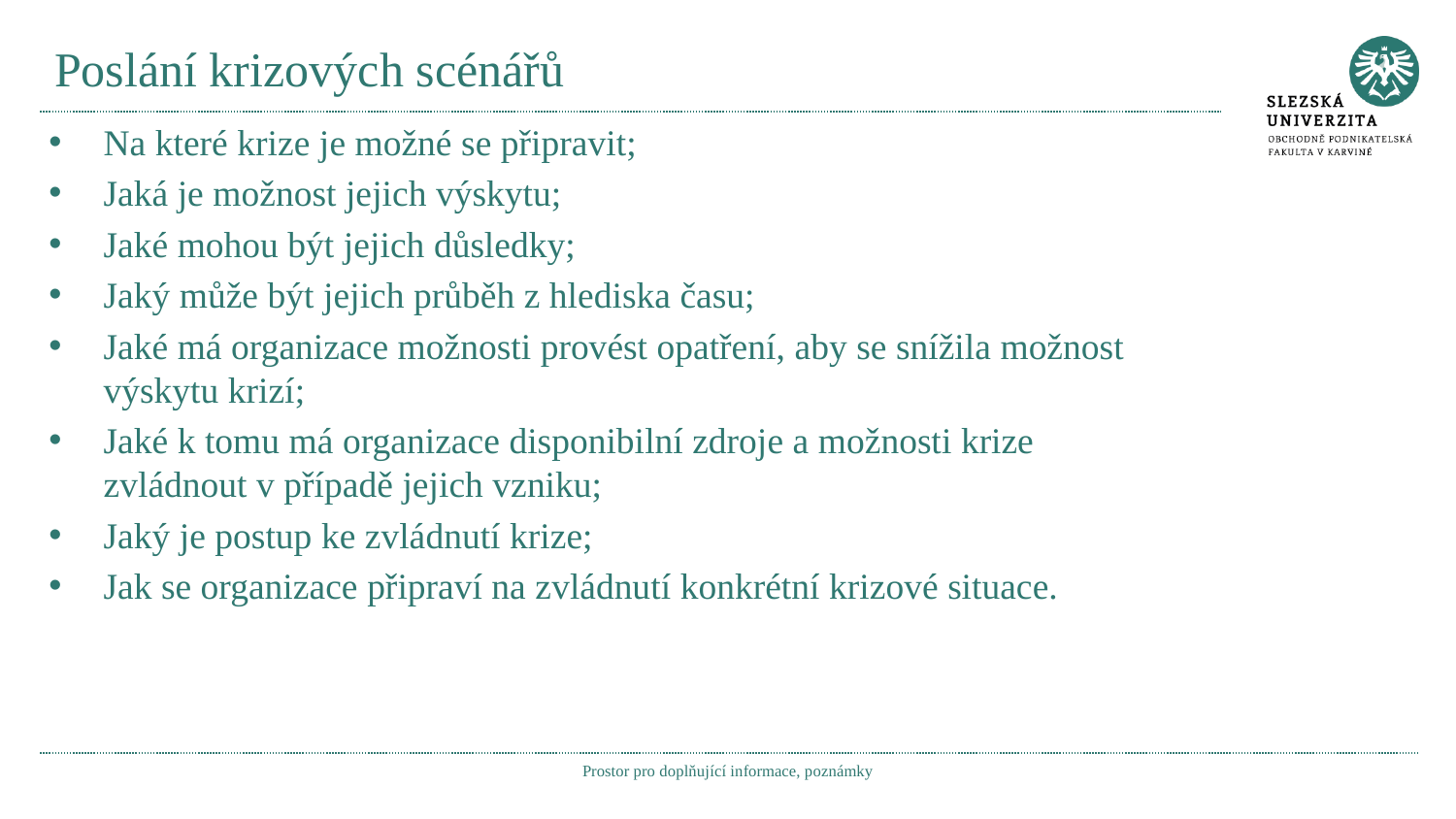

# Poslání krizových scénářů
Na které krize je možné se připravit;
Jaká je možnost jejich výskytu;
Jaké mohou být jejich důsledky;
Jaký může být jejich průběh z hlediska času;
Jaké má organizace možnosti provést opatření, aby se snížila možnost výskytu krizí;
Jaké k tomu má organizace disponibilní zdroje a možnosti krize zvládnout v případě jejich vzniku;
Jaký je postup ke zvládnutí krize;
Jak se organizace připraví na zvládnutí konkrétní krizové situace.

Prostor pro doplňující informace, poznámky